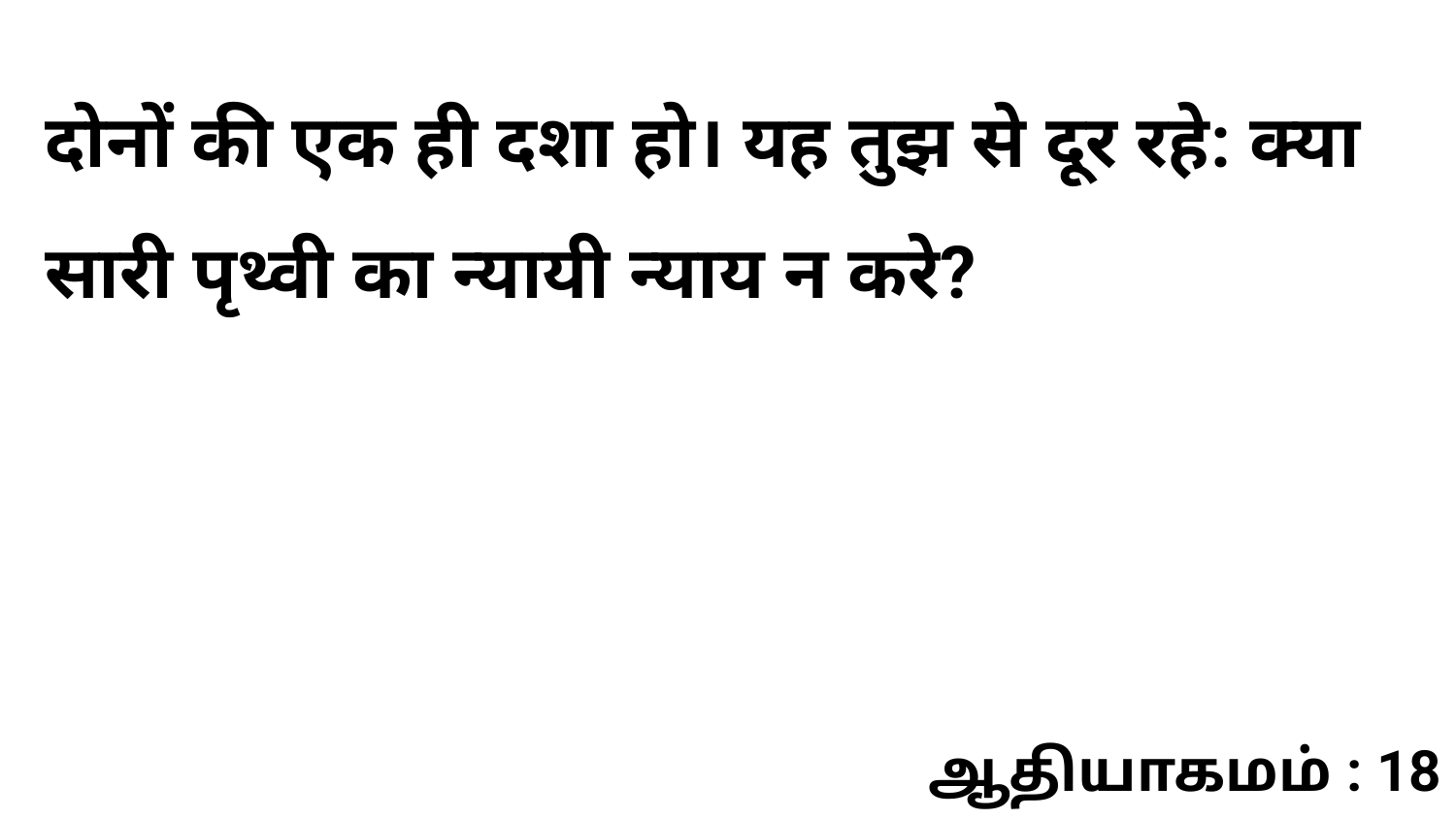

दोनों की एक ही दशा हो। यह तुझ से दूर रहे: क्या सारी पृथ्वी का न्यायी न्याय न करे?
ஆதியாகமம் : 18